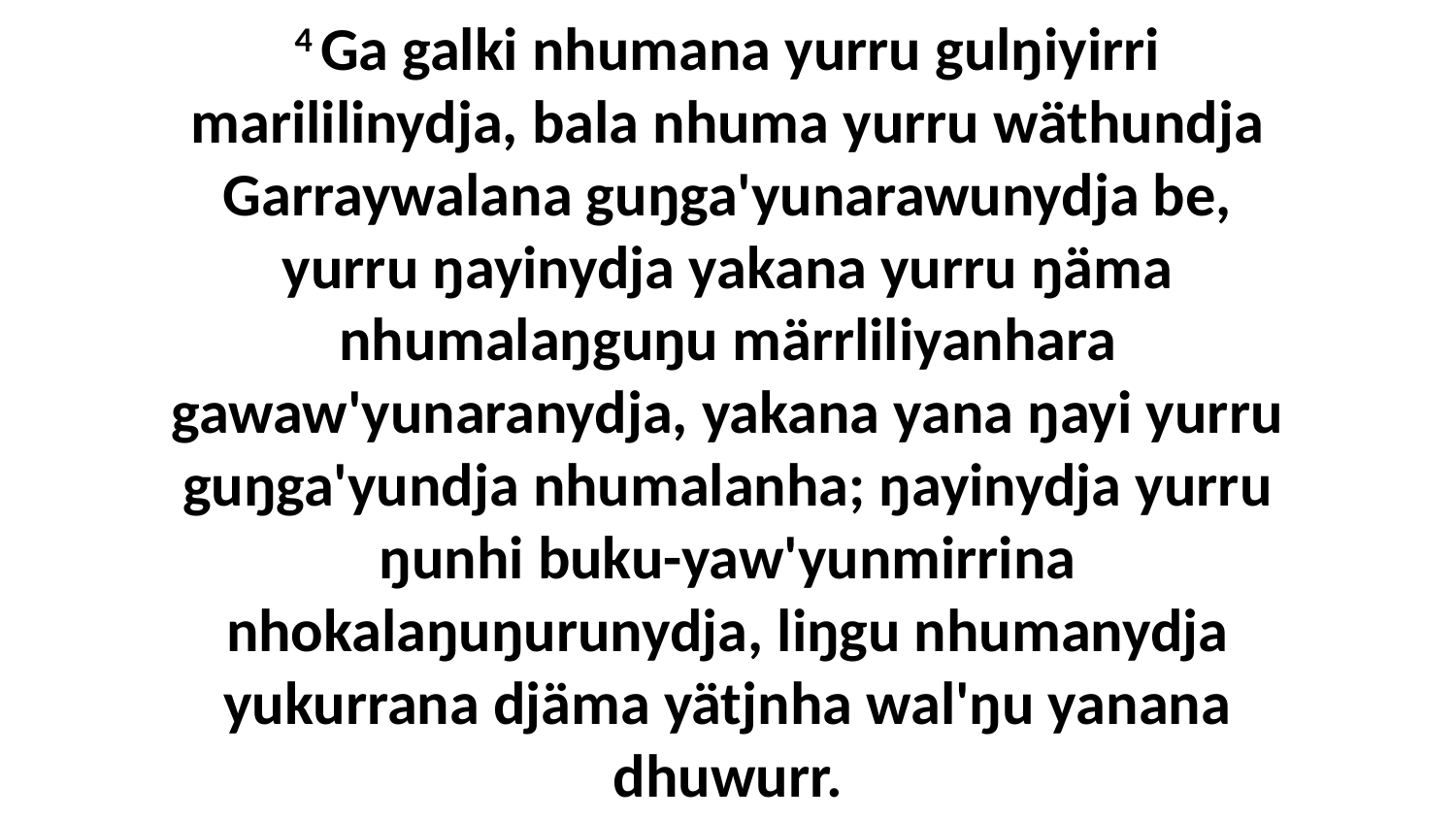

4 Ga galki nhumana yurru gulŋiyirri marililinydja, bala nhuma yurru wäthundja Garraywalana guŋga'yunarawunydja be, yurru ŋayinydja yakana yurru ŋäma nhumalaŋguŋu märrliliyanhara gawaw'yunaranydja, yakana yana ŋayi yurru guŋga'yundja nhumalanha; ŋayinydja yurru ŋunhi buku-yaw'yunmirrina nhokalaŋuŋurunydja, liŋgu nhumanydja yukurrana djäma yätjnha wal'ŋu yanana dhuwurr.